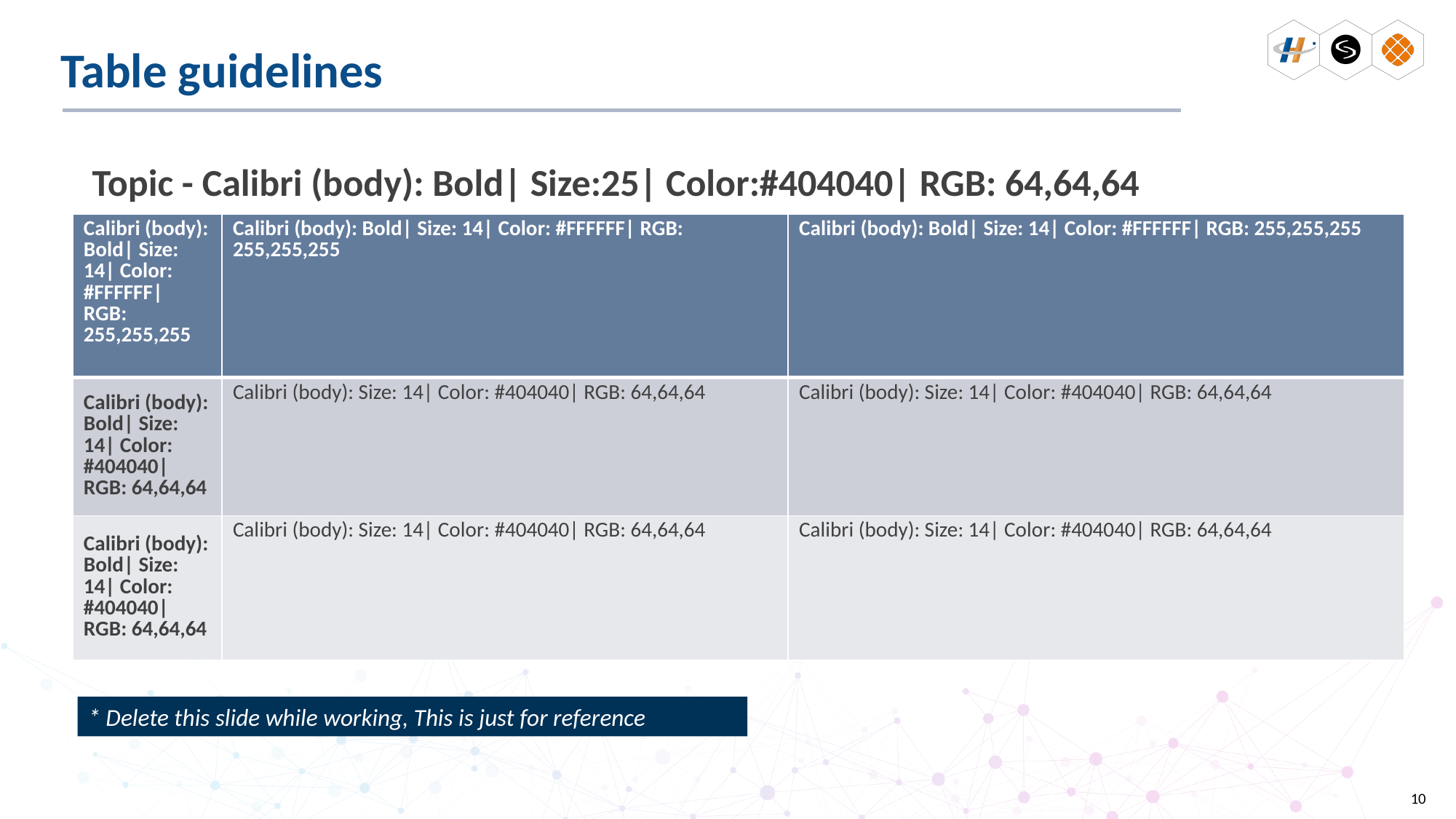

# Table guidelines
Topic - Calibri (body): Bold| Size:25| Color:#404040| RGB: 64,64,64
| Calibri (body): Bold| Size: 14| Color: #FFFFFF| RGB: 255,255,255 | Calibri (body): Bold| Size: 14| Color: #FFFFFF| RGB: 255,255,255 | Calibri (body): Bold| Size: 14| Color: #FFFFFF| RGB: 255,255,255 |
| --- | --- | --- |
| Calibri (body): Bold| Size: 14| Color: #404040| RGB: 64,64,64 | Calibri (body): Size: 14| Color: #404040| RGB: 64,64,64 | Calibri (body): Size: 14| Color: #404040| RGB: 64,64,64 |
| Calibri (body): Bold| Size: 14| Color: #404040| RGB: 64,64,64 | Calibri (body): Size: 14| Color: #404040| RGB: 64,64,64 | Calibri (body): Size: 14| Color: #404040| RGB: 64,64,64 |
* Delete this slide while working, This is just for reference